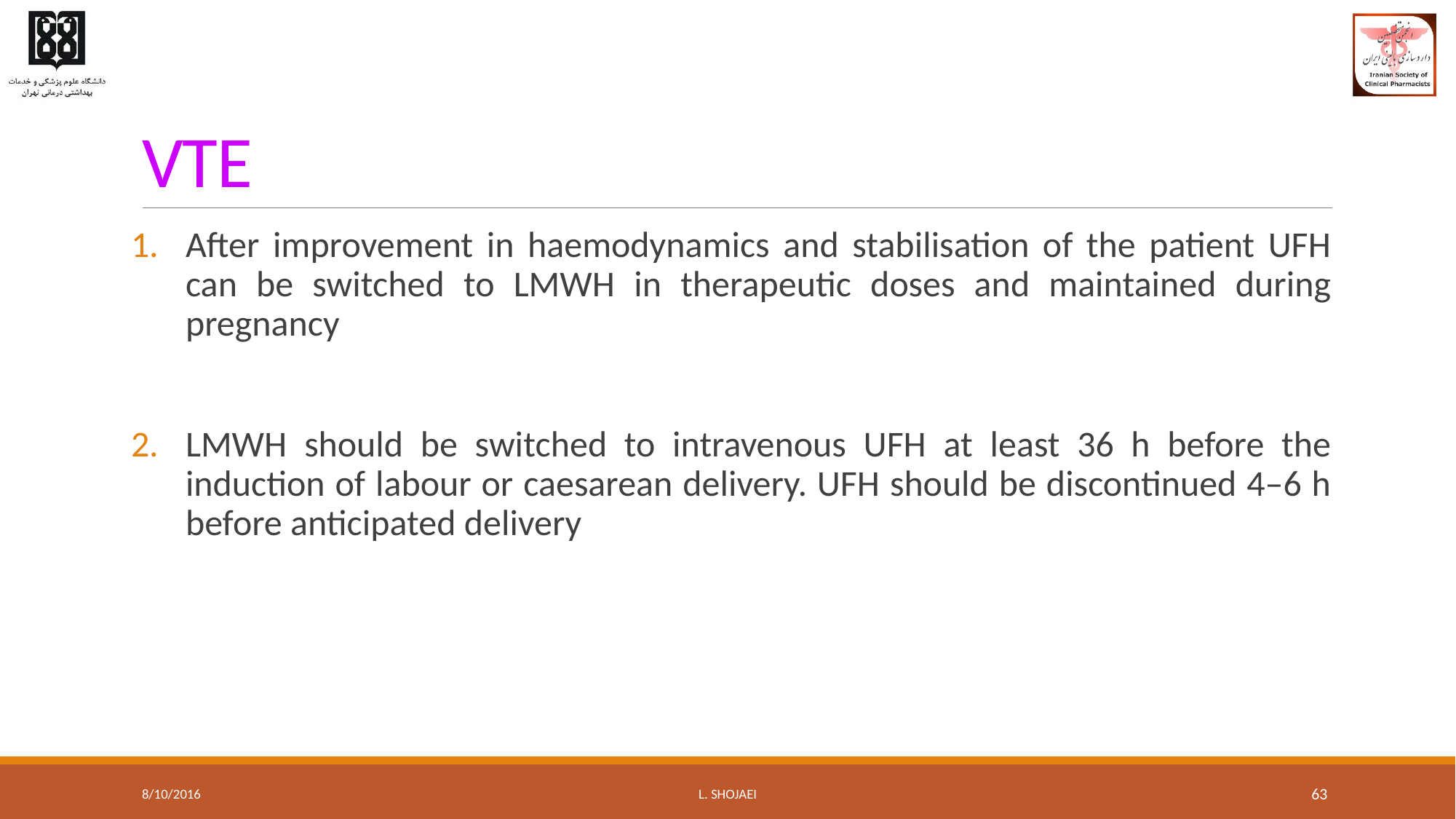

# VTE
After improvement in haemodynamics and stabilisation of the patient UFH can be switched to LMWH in therapeutic doses and maintained during pregnancy

LMWH should be switched to intravenous UFH at least 36 h before the induction of labour or caesarean delivery. UFH should be discontinued 4–6 h before anticipated delivery
8/10/2016
L. Shojaei
63